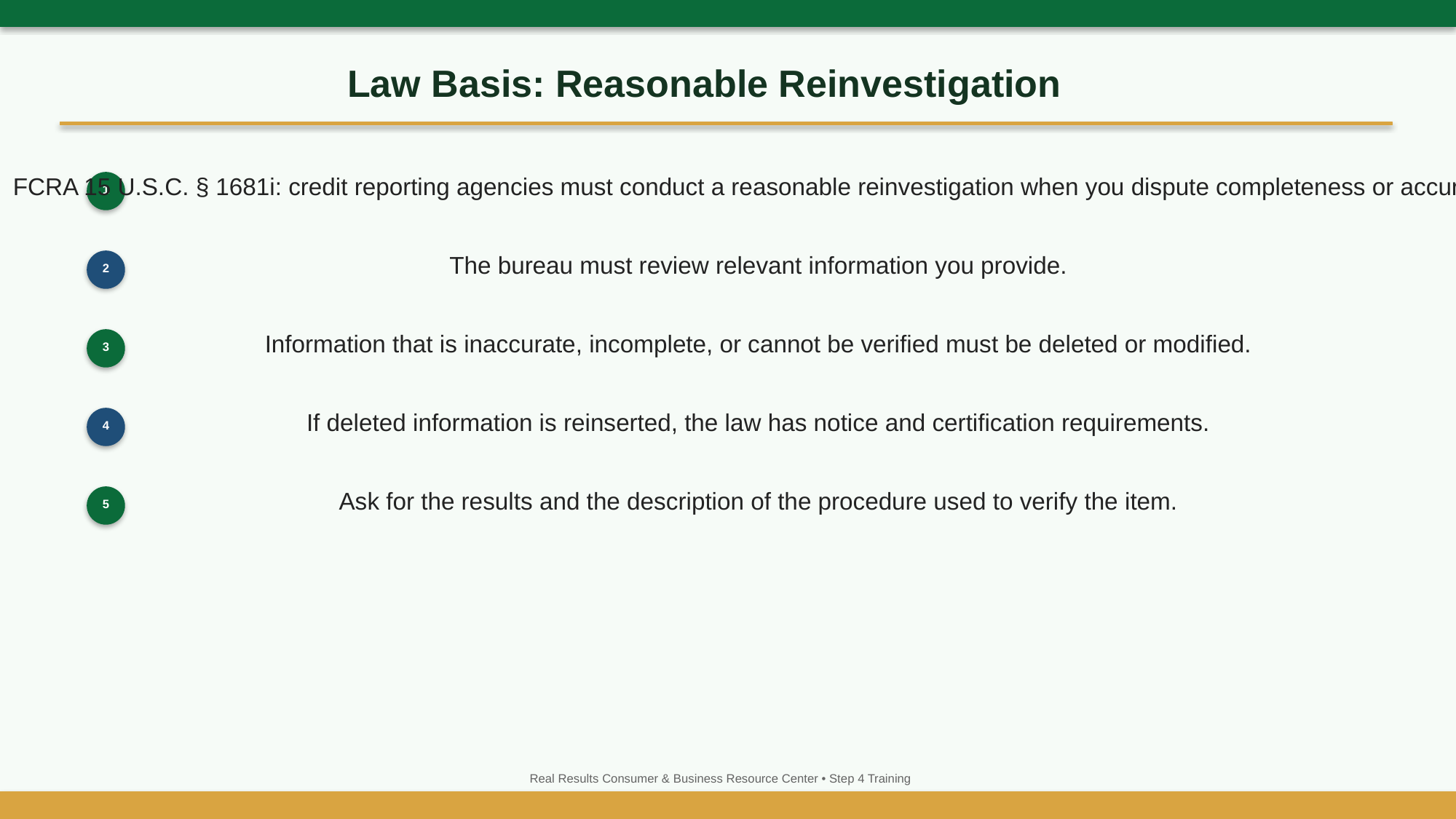

Law Basis: Reasonable Reinvestigation

FCRA 15 U.S.C. § 1681i: credit reporting agencies must conduct a reasonable reinvestigation when you dispute completeness or accuracy.

1
The bureau must review relevant information you provide.

2
Information that is inaccurate, incomplete, or cannot be verified must be deleted or modified.

3
If deleted information is reinserted, the law has notice and certification requirements.

4
Ask for the results and the description of the procedure used to verify the item.

5
Real Results Consumer & Business Resource Center • Step 4 Training